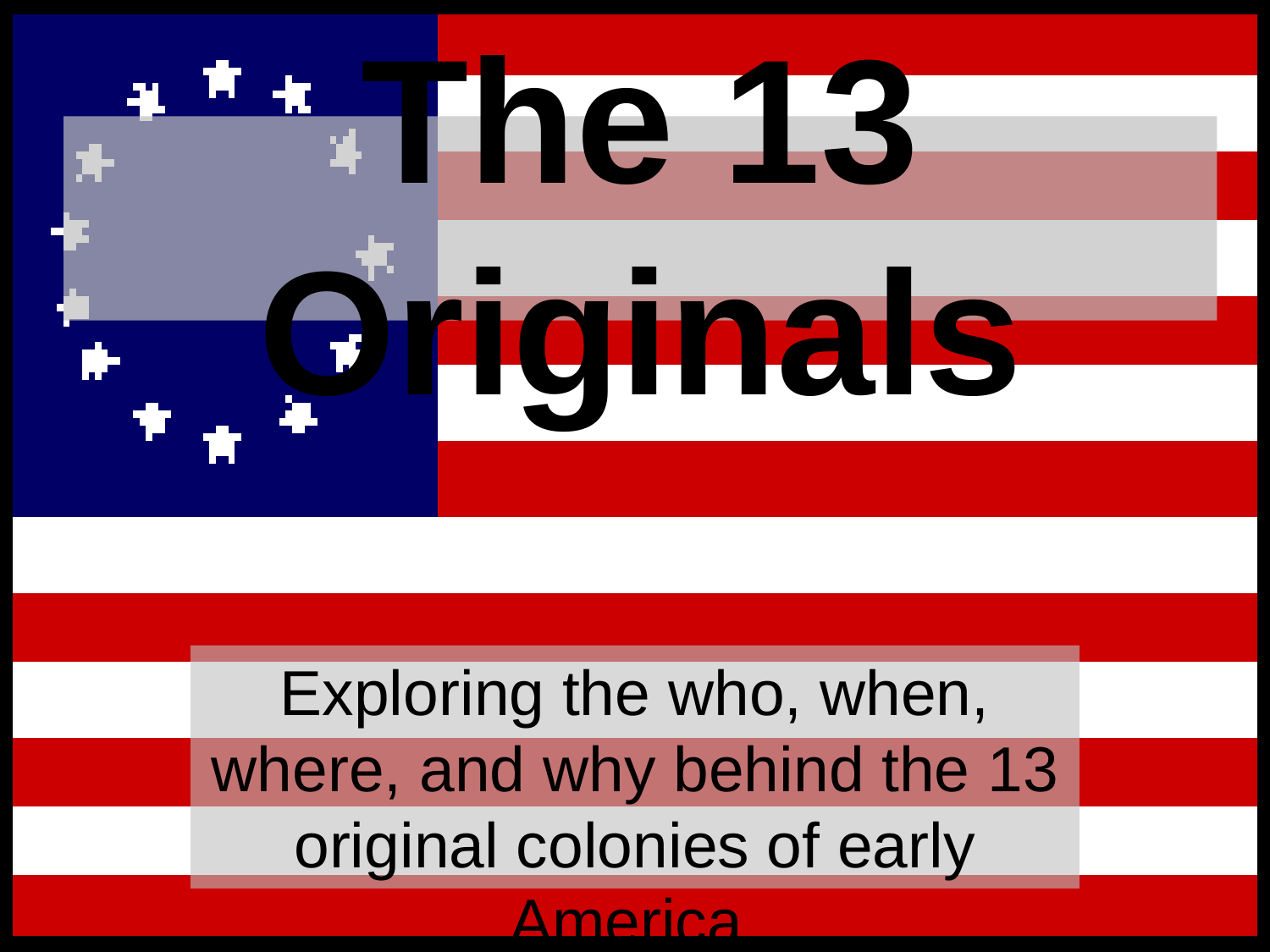

# The 13 Originals
Exploring the who, when, where, and why behind the 13 original colonies of early America.